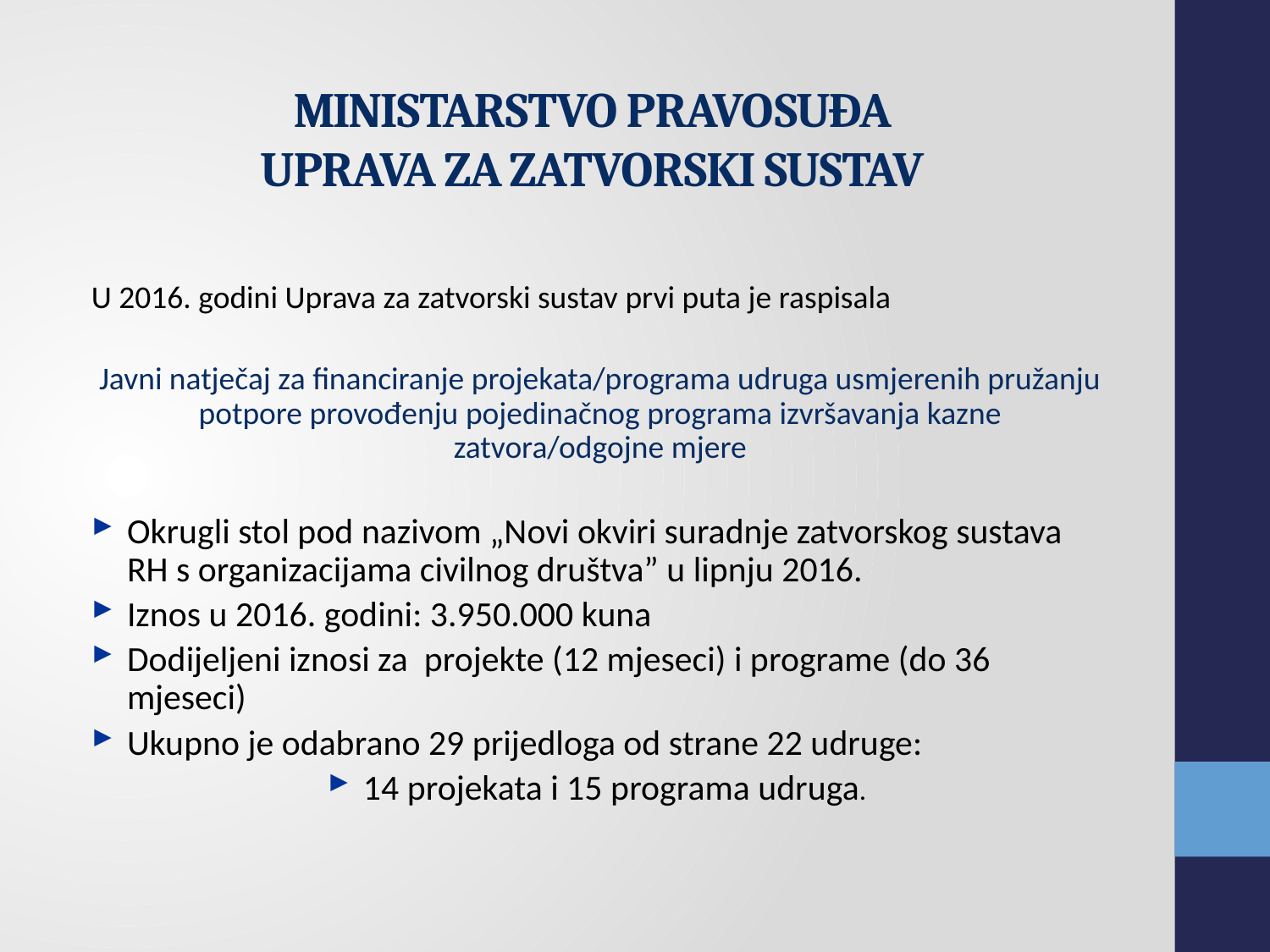

# Ministarstvo pravosuđa Uprava za zatvorski sustav

U 2016. godini Uprava za zatvorski sustav prvi puta je raspisala

Javni natječaj za financiranje projekata/programa udruga usmjerenih pružanju potpore provođenju pojedinačnog programa izvršavanja kazne zatvora/odgojne mjere

Okrugli stol pod nazivom „Novi okviri suradnje zatvorskog sustava RH s organizacijama civilnog društva” u lipnju 2016.
Iznos u 2016. godini: 3.950.000 kuna
Dodijeljeni iznosi za  projekte (12 mjeseci) i programe (do 36 mjeseci)
Ukupno je odabrano 29 prijedloga od strane 22 udruge:
14 projekata i 15 programa udruga.